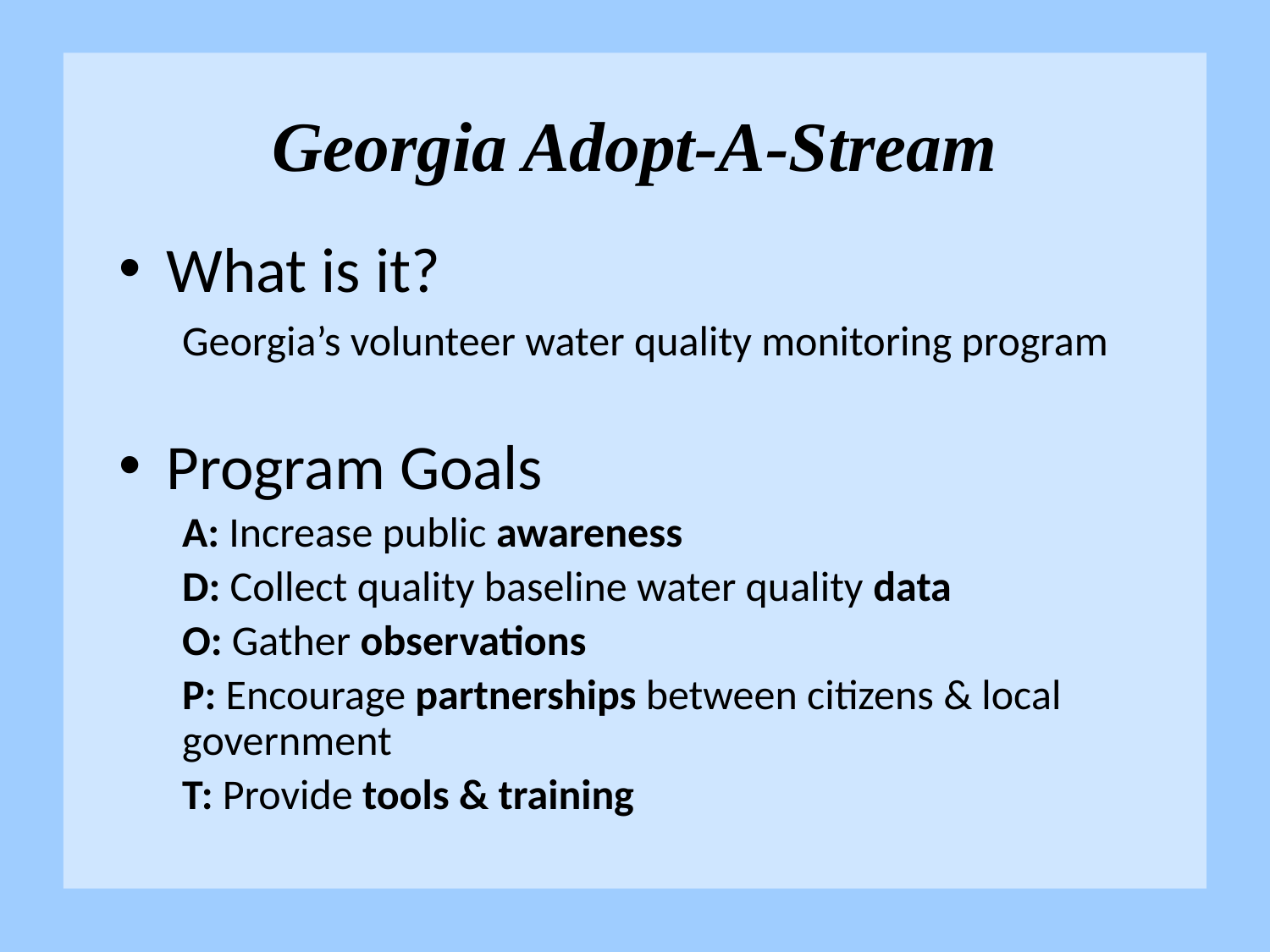

# Georgia Adopt-A-Stream
What is it?
Georgia’s volunteer water quality monitoring program

Program Goals
A: Increase public awareness
D: Collect quality baseline water quality data
O: Gather observations
P: Encourage partnerships between citizens & local government
T: Provide tools & training